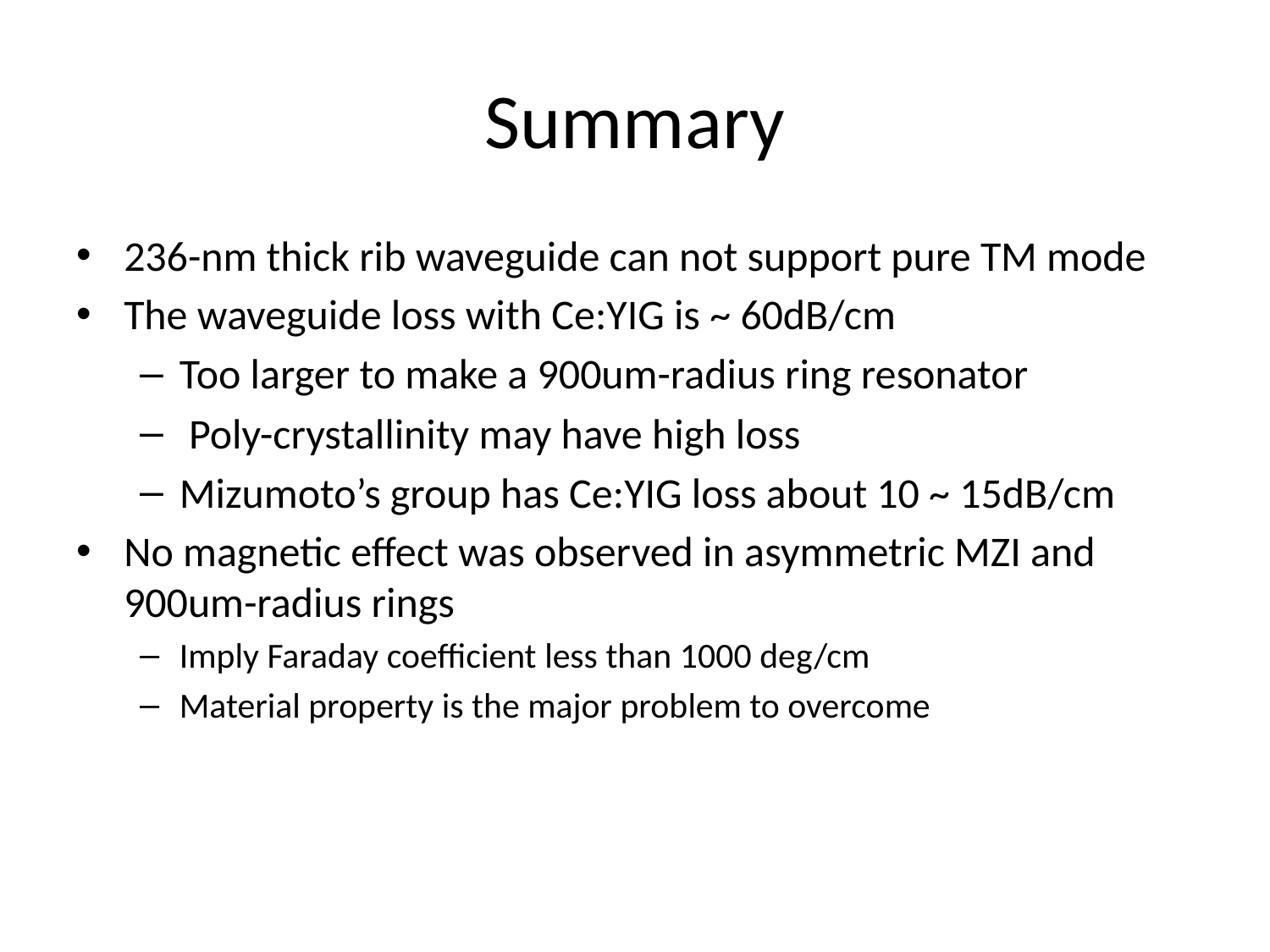

# Summary
236-nm thick rib waveguide can not support pure TM mode
The waveguide loss with Ce:YIG is ~ 60dB/cm
Too larger to make a 900um-radius ring resonator
 Poly-crystallinity may have high loss
Mizumoto’s group has Ce:YIG loss about 10 ~ 15dB/cm
No magnetic effect was observed in asymmetric MZI and 900um-radius rings
Imply Faraday coefficient less than 1000 deg/cm
Material property is the major problem to overcome